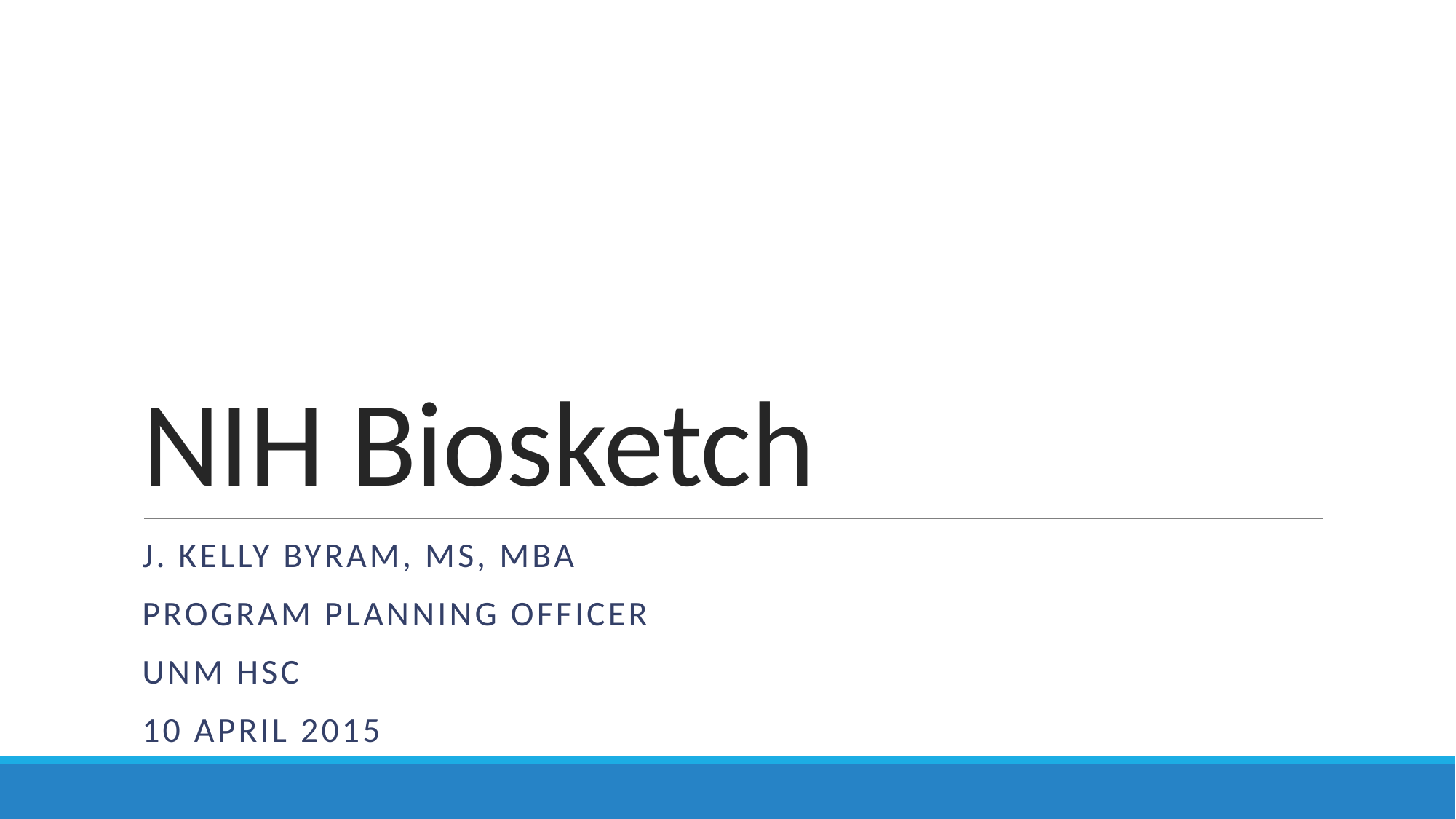

# NIH Biosketch
J. Kelly Byram, MS, MBA
Program Planning Officer
UNM HSC
10 April 2015